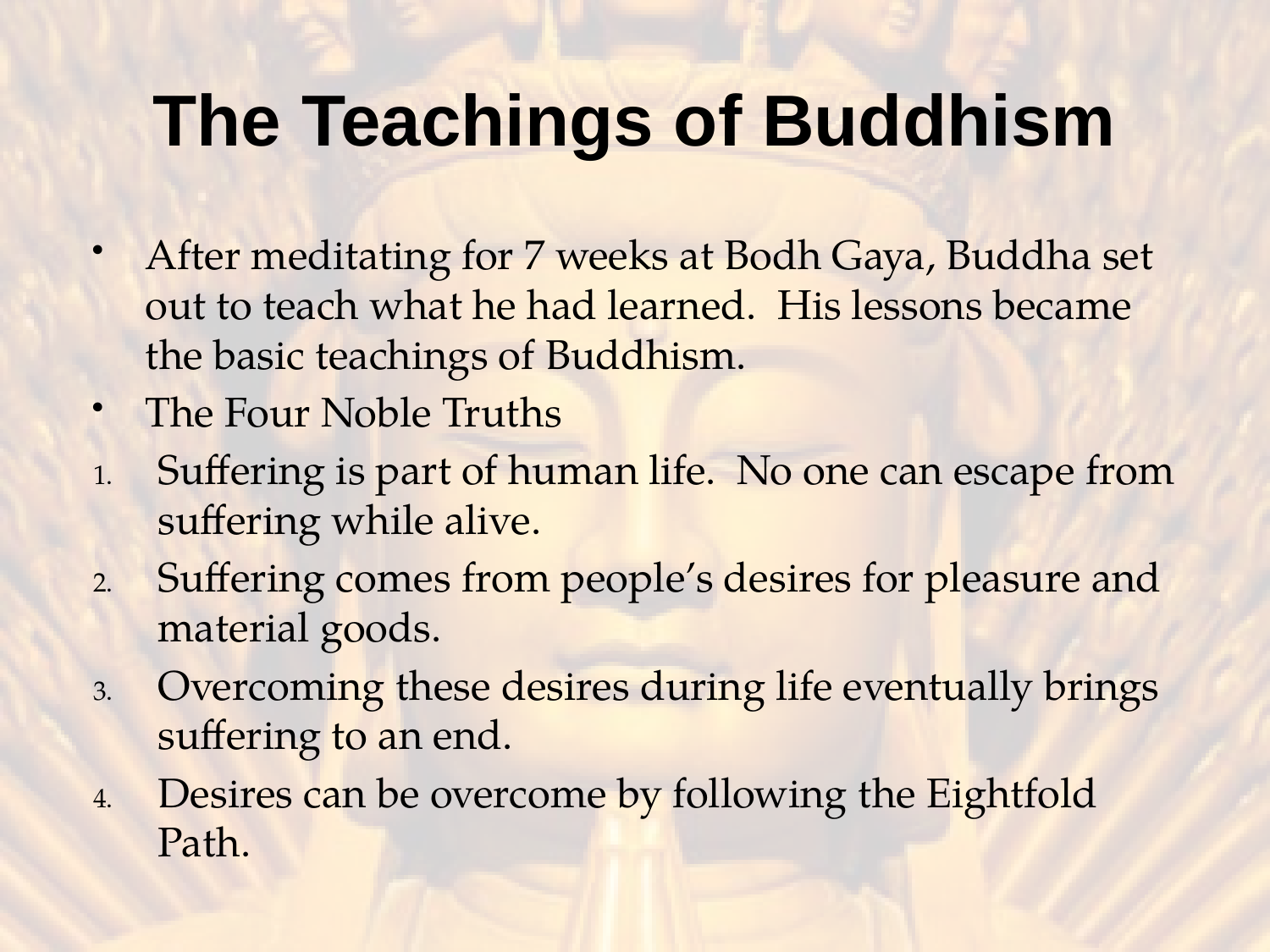

# The Teachings of Buddhism
After meditating for 7 weeks at Bodh Gaya, Buddha set out to teach what he had learned.  His lessons became  the basic teachings of Buddhism.
The Four Noble Truths
Suffering is part of human life.  No one can escape from suffering while alive.
Suffering comes from people’s desires for pleasure and material goods.
Overcoming these desires during life eventually brings suffering to an end.
Desires can be overcome by following the Eightfold Path.